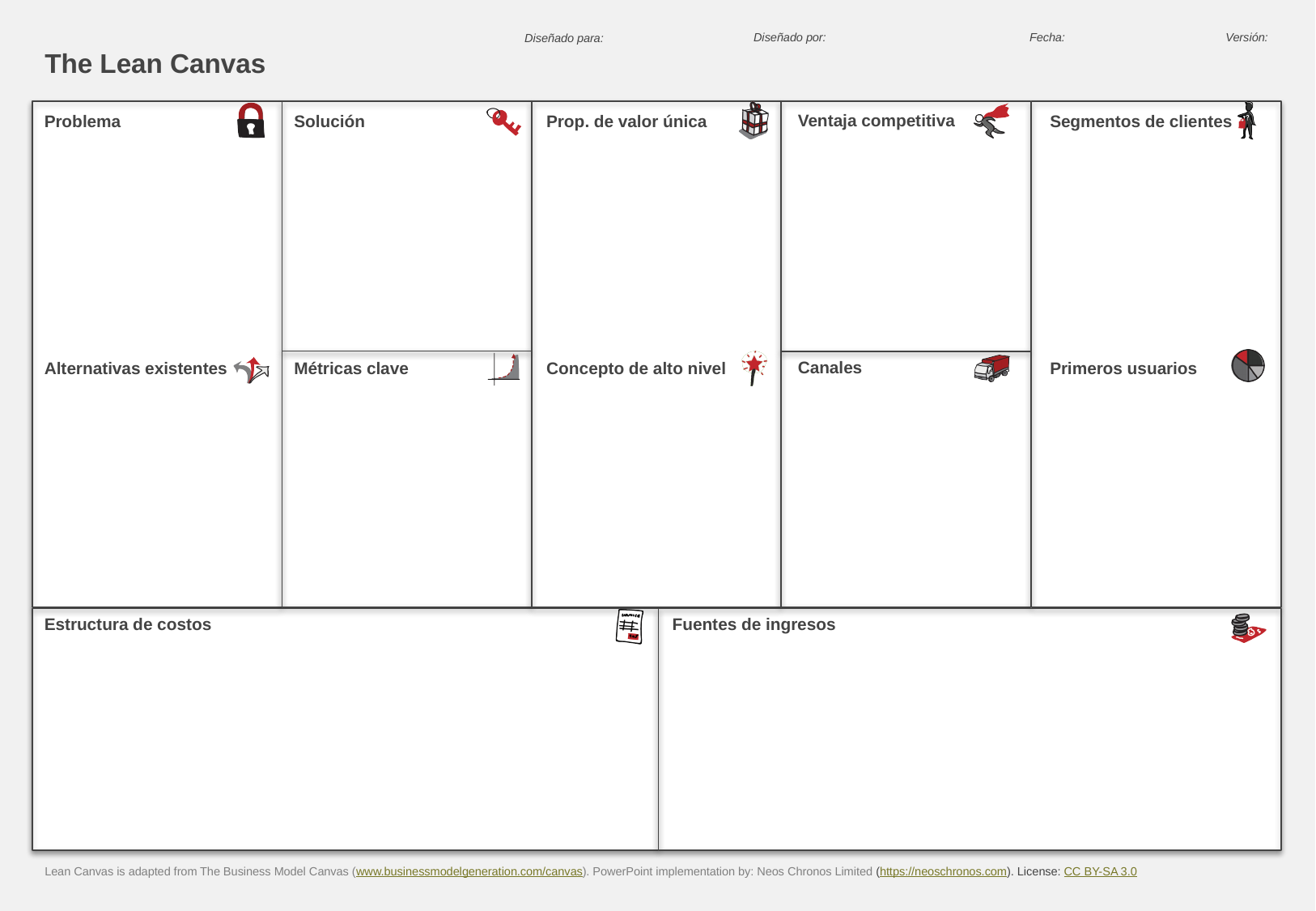

Lean Canvas is adapted from The Business Model Canvas (www.businessmodelgeneration.com/canvas). PowerPoint implementation by: Neos Chronos Limited (https://neoschronos.com). License: CC BY-SA 3.0